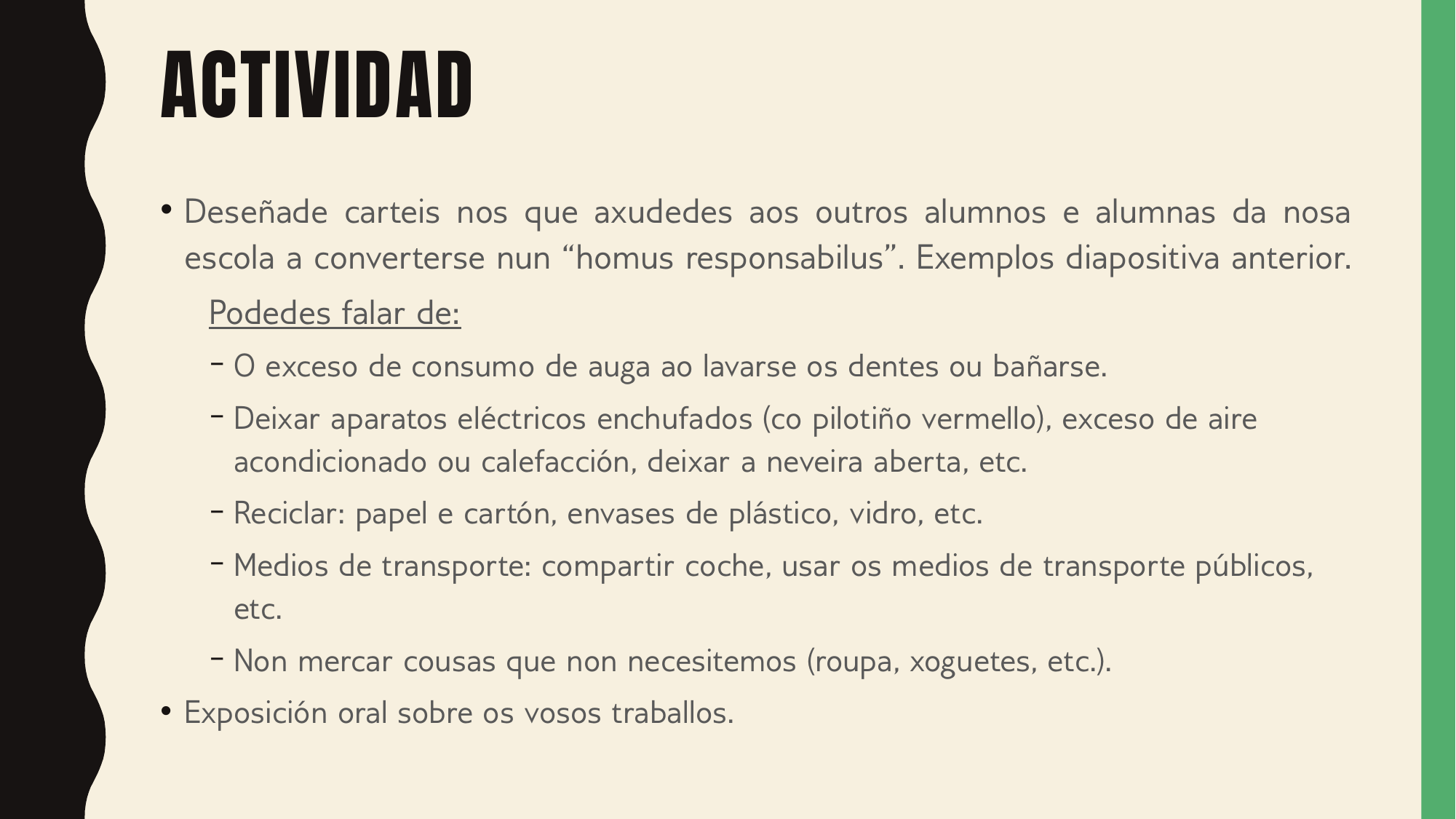

# Actividad
Deseñade carteis nos que axudedes aos outros alumnos e alumnas da nosa escola a converterse nun “homus responsabilus”. Exemplos diapositiva anterior.
Podedes falar de:
O exceso de consumo de auga ao lavarse os dentes ou bañarse.
Deixar aparatos eléctricos enchufados (co pilotiño vermello), exceso de aire acondicionado ou calefacción, deixar a neveira aberta, etc.
Reciclar: papel e cartón, envases de plástico, vidro, etc.
Medios de transporte: compartir coche, usar os medios de transporte públicos, etc.
Non mercar cousas que non necesitemos (roupa, xoguetes, etc.).
Exposición oral sobre os vosos traballos.